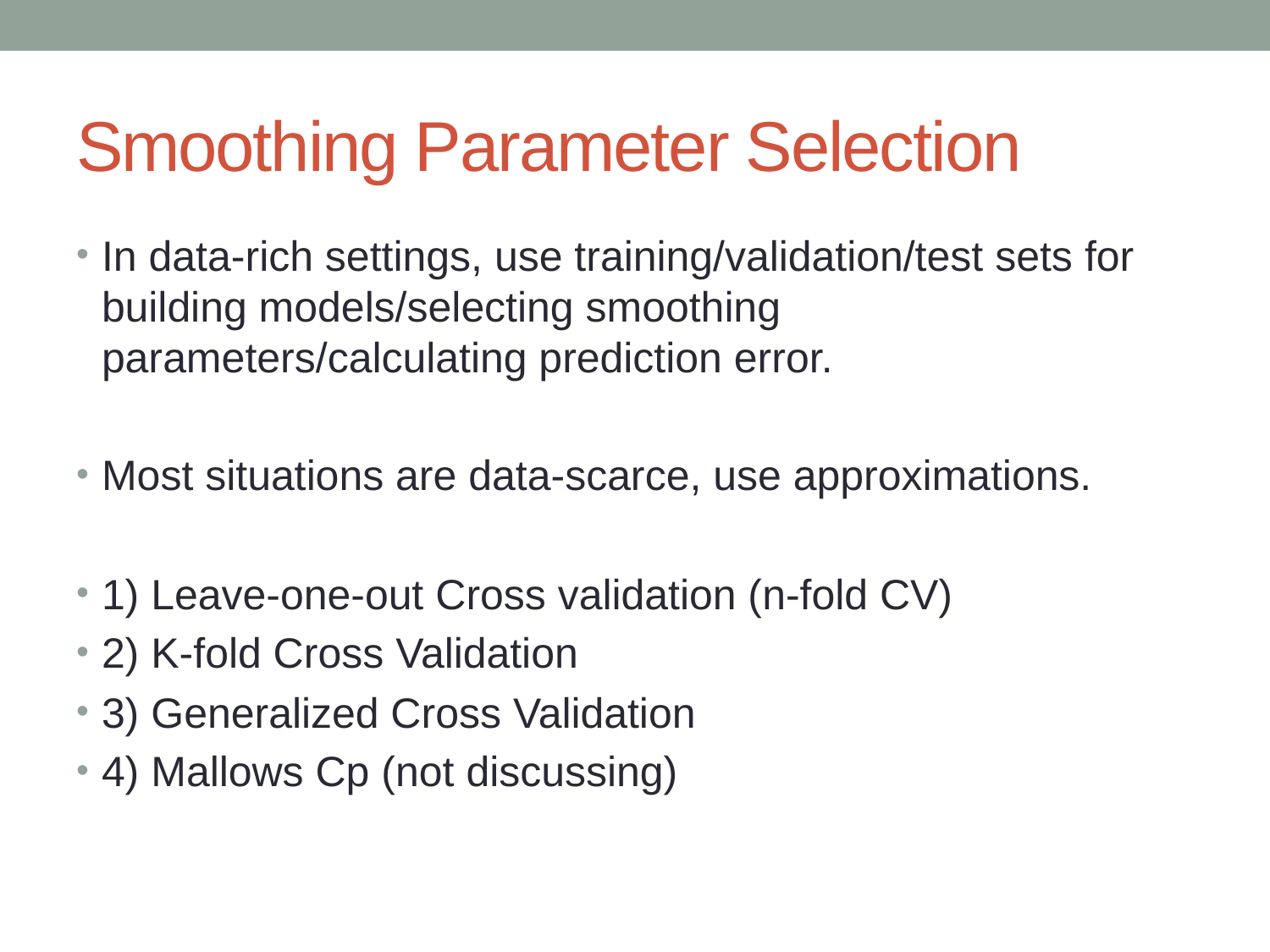

# Smoothing Parameter Selection
In data-rich settings, use training/validation/test sets for building models/selecting smoothing parameters/calculating prediction error.

Most situations are data-scarce, use approximations.

1) Leave-one-out Cross validation (n-fold CV)
2) K-fold Cross Validation
3) Generalized Cross Validation
4) Mallows Cp (not discussing)